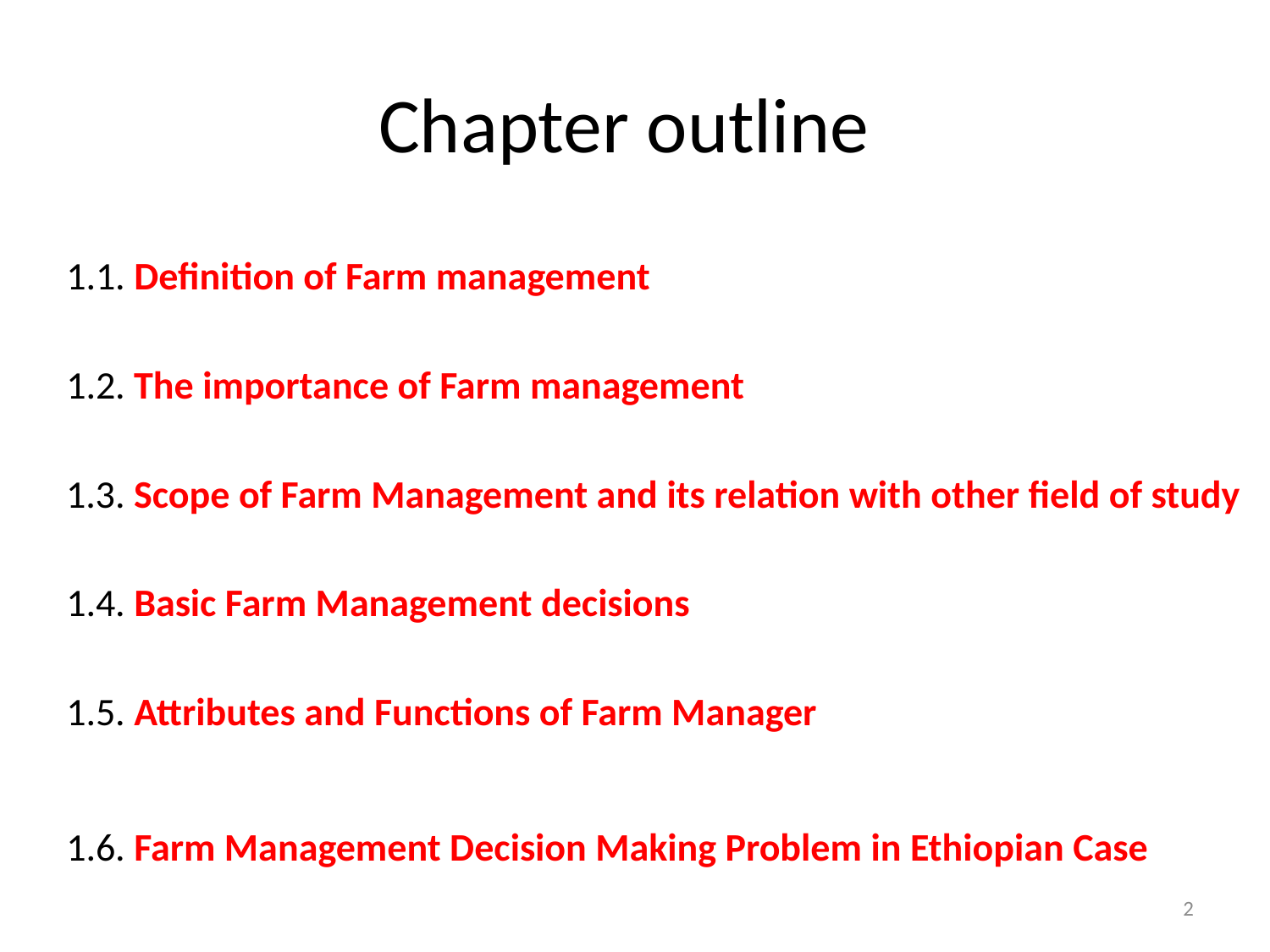

# Chapter outline

1.1. Definition of Farm management

1.2. The importance of Farm management

1.3. Scope of Farm Management and its relation with other field of study

1.4. Basic Farm Management decisions

1.5. Attributes and Functions of Farm Manager

1.6. Farm Management Decision Making Problem in Ethiopian Case

2